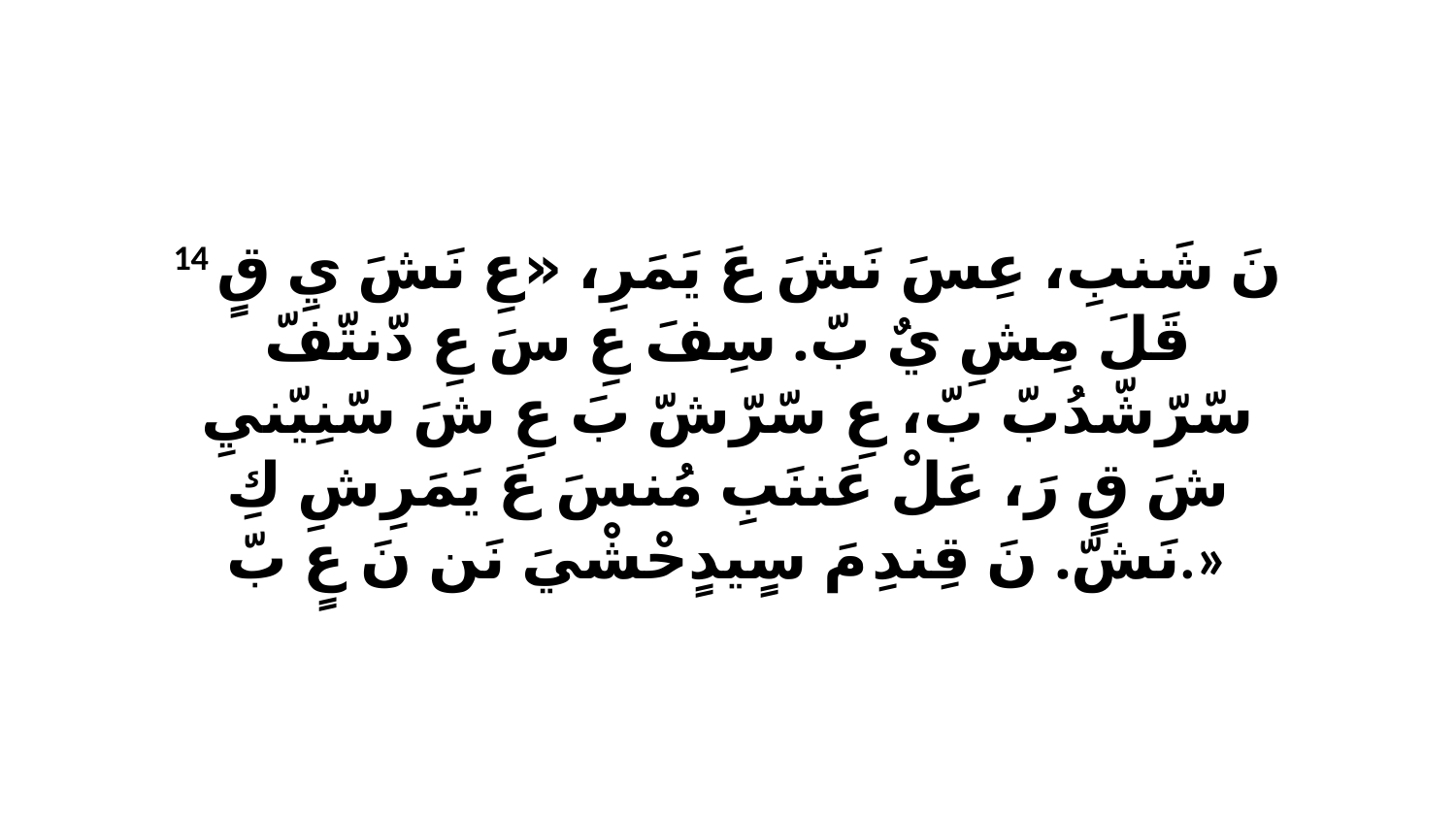

14 نَ شَنبِ، عِسَ نَشَ عَ يَمَرِ، «عِ نَشَ يِ قٍ قَلَ مِشِ يٌ بّ. سِفَ عِ سَ عِ دّنتّفّ سّرّشّدُبّ بّ، عِ سّرّشّ بَ عِ شَ سّنِيّنيِ شَ قٍ رَ، عَلْ عَننَبِ مُنسَ عَ يَمَرِشِ كِ نَشّ. نَ قِندِ مَ سٍيدٍحْشْيَ نَن نَ عٍ بّ.»